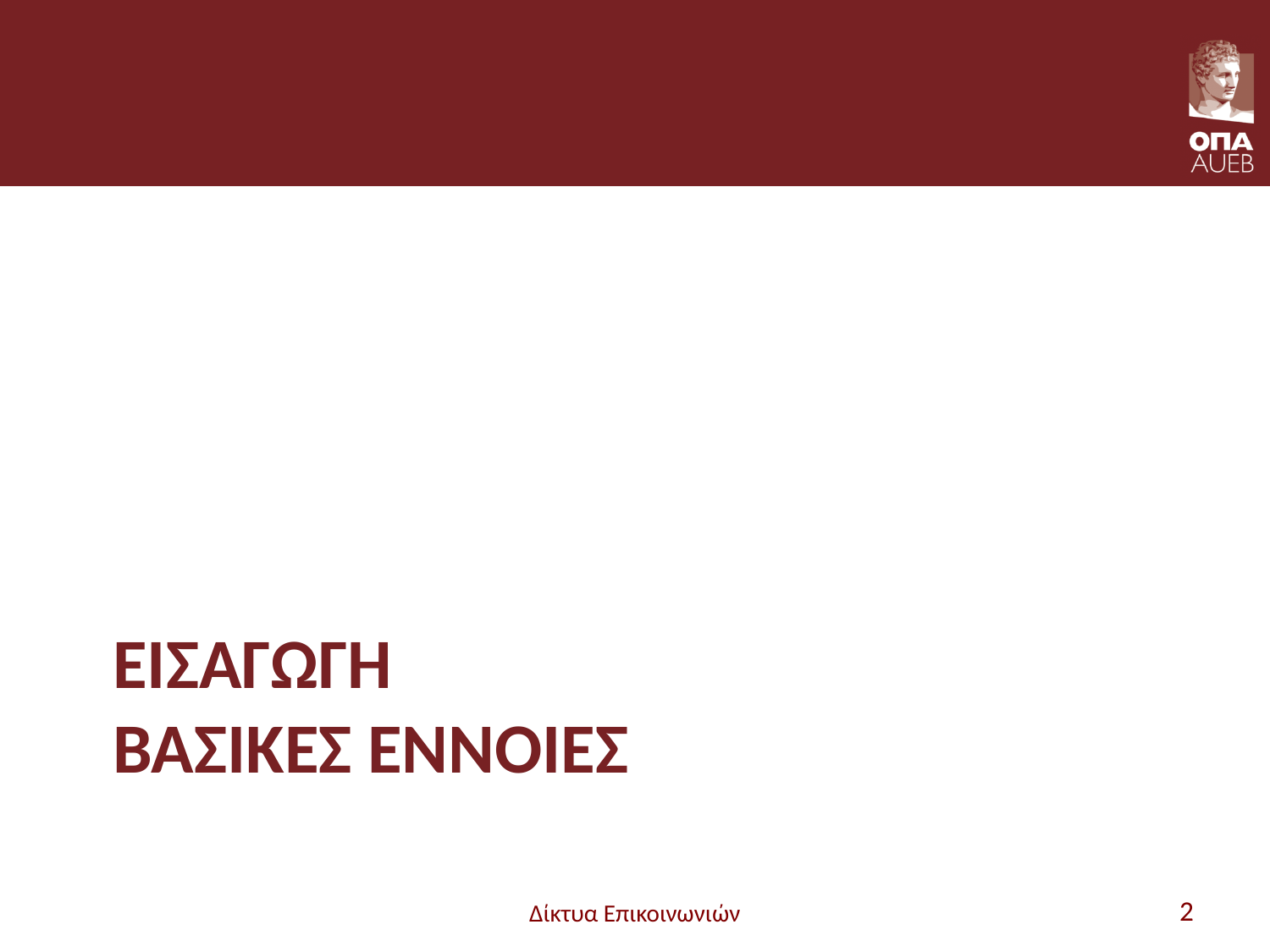

# Εισαγωγη βασικεσ εννοιεσ
Δίκτυα Επικοινωνιών
2